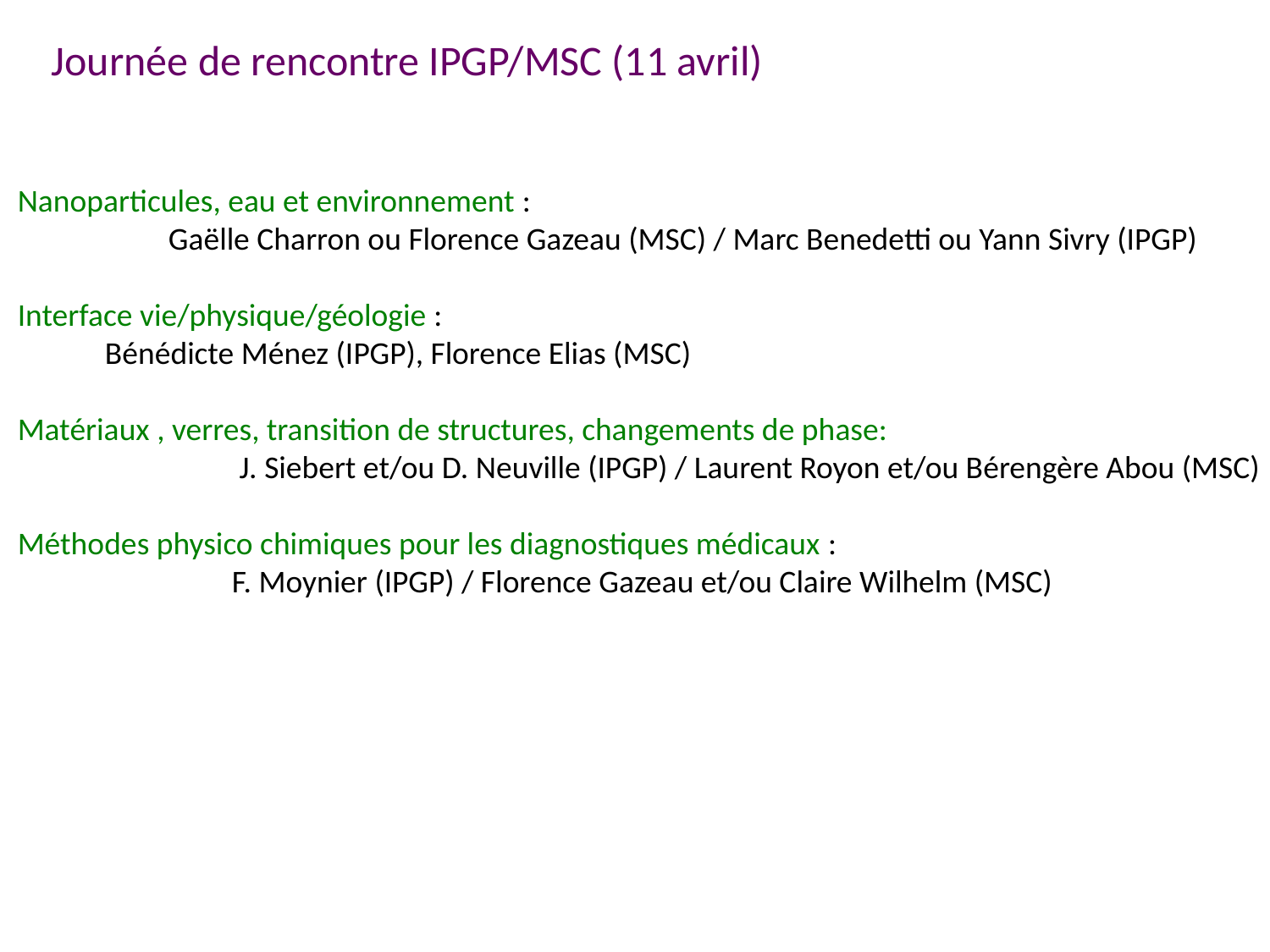

Journée de rencontre IPGP/MSC (11 avril)
Nanoparticules, eau et environnement :
	Gaëlle Charron ou Florence Gazeau (MSC) / Marc Benedetti ou Yann Sivry (IPGP)

Interface vie/physique/géologie :
Bénédicte Ménez (IPGP), Florence Elias (MSC)

Matériaux , verres, transition de structures, changements de phase:
		 J. Siebert et/ou D. Neuville (IPGP) / Laurent Royon et/ou Bérengère Abou (MSC)

Méthodes physico chimiques pour les diagnostiques médicaux :
		F. Moynier (IPGP) / Florence Gazeau et/ou Claire Wilhelm (MSC)